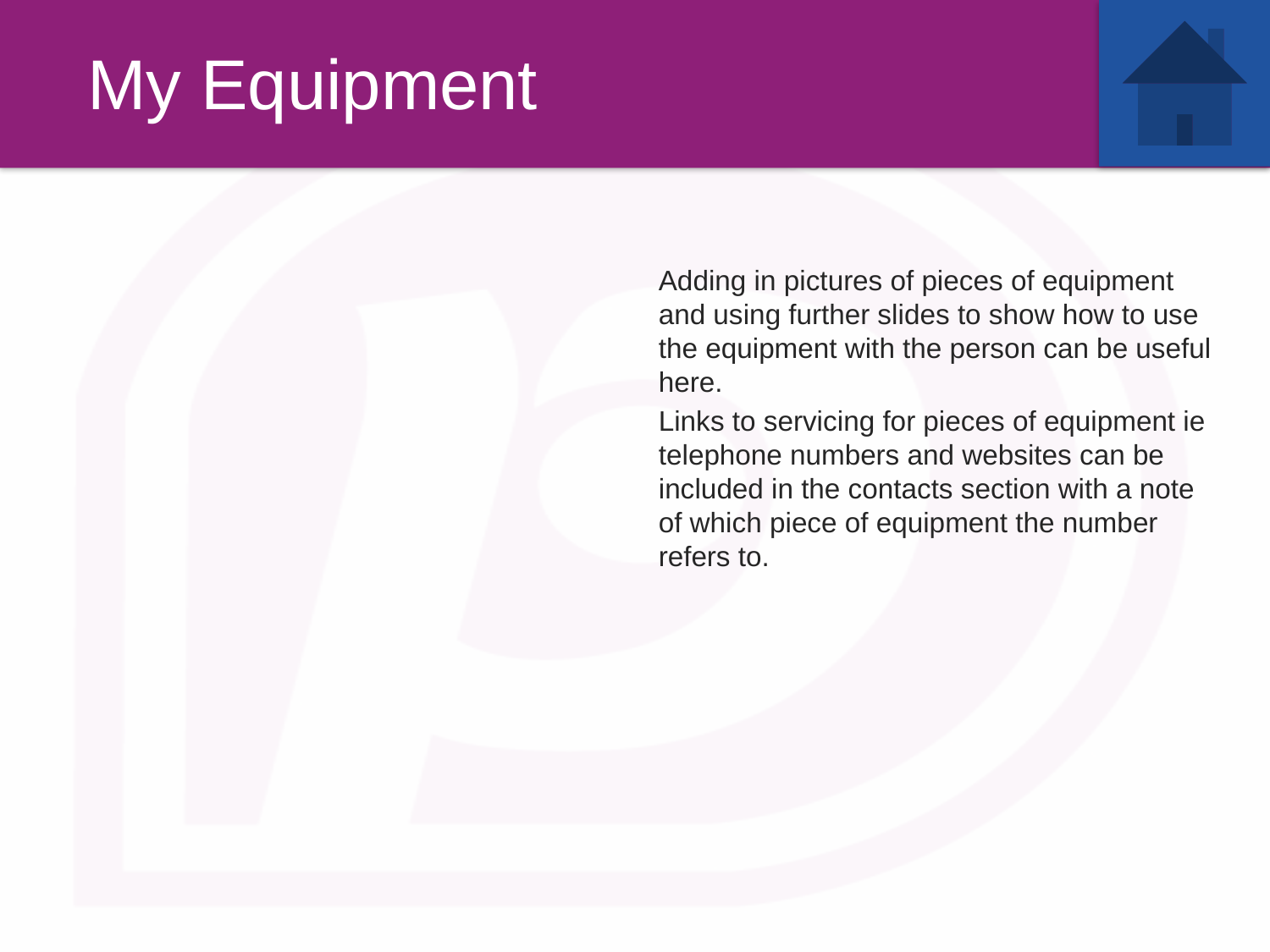

My Equipment
Adding in pictures of pieces of equipment and using further slides to show how to use the equipment with the person can be useful here.
Links to servicing for pieces of equipment ie telephone numbers and websites can be included in the contacts section with a note of which piece of equipment the number refers to.